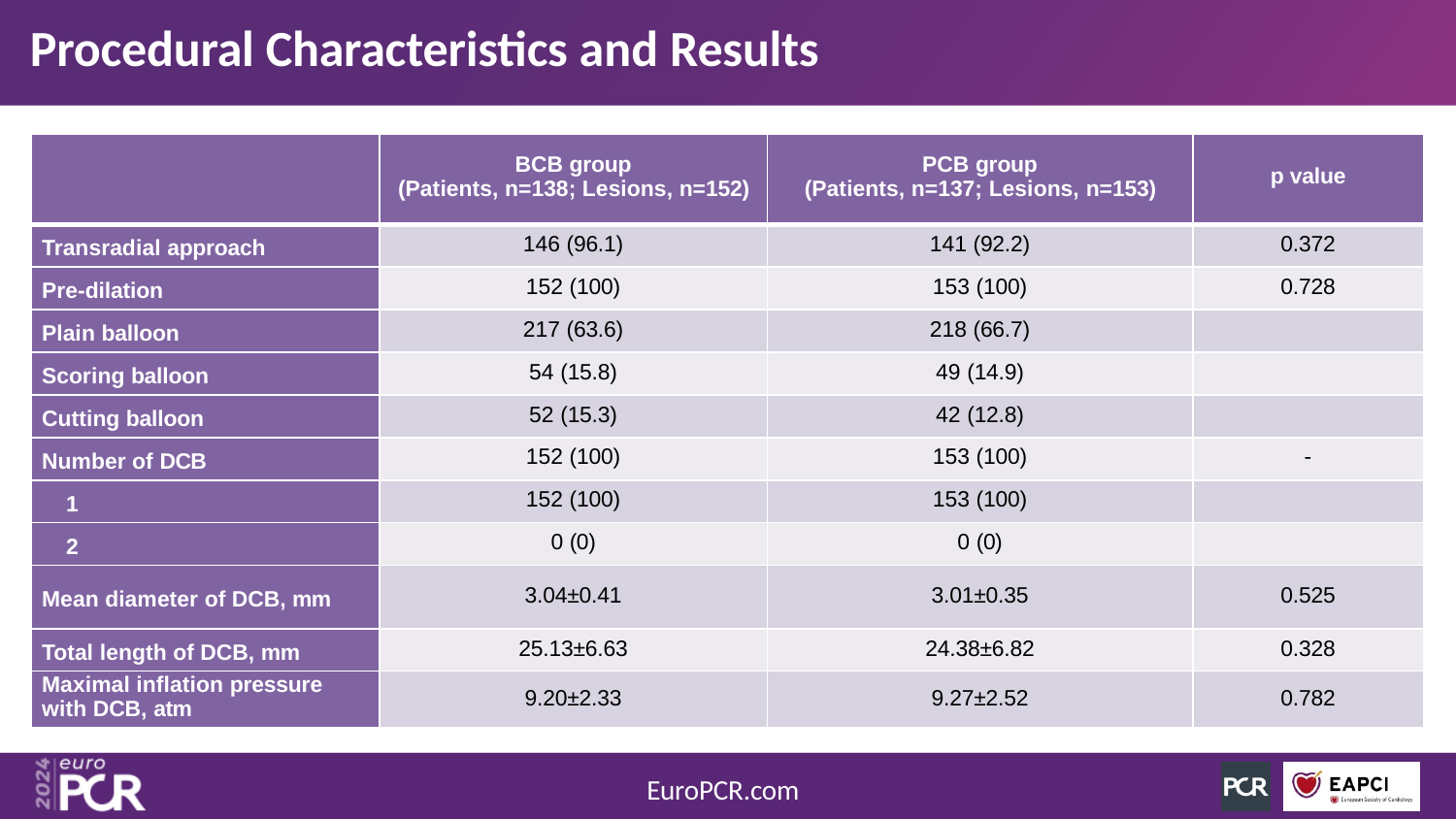

# Procedural Characteristics and Results
|  | BCB group (Patients, n=138; Lesions, n=152) | PCB group (Patients, n=137; Lesions, n=153) | p value |
| --- | --- | --- | --- |
| Transradial approach | 146 (96.1) | 141 (92.2) | 0.372 |
| Pre-dilation | 152 (100) | 153 (100) | 0.728 |
| Plain balloon | 217 (63.6) | 218 (66.7) |  |
| Scoring balloon | 54 (15.8) | 49 (14.9) |  |
| Cutting balloon | 52 (15.3) | 42 (12.8) |  |
| Number of DCB | 152 (100) | 153 (100) | - |
| 1 | 152 (100) | 153 (100) |  |
| 2 | 0 (0) | 0 (0) |  |
| Mean diameter of DCB, mm | 3.04±0.41 | 3.01±0.35 | 0.525 |
| Total length of DCB, mm | 25.13±6.63 | 24.38±6.82 | 0.328 |
| Maximal inflation pressure with DCB, atm | 9.20±2.33 | 9.27±2.52 | 0.782 |
EuroPCR.com